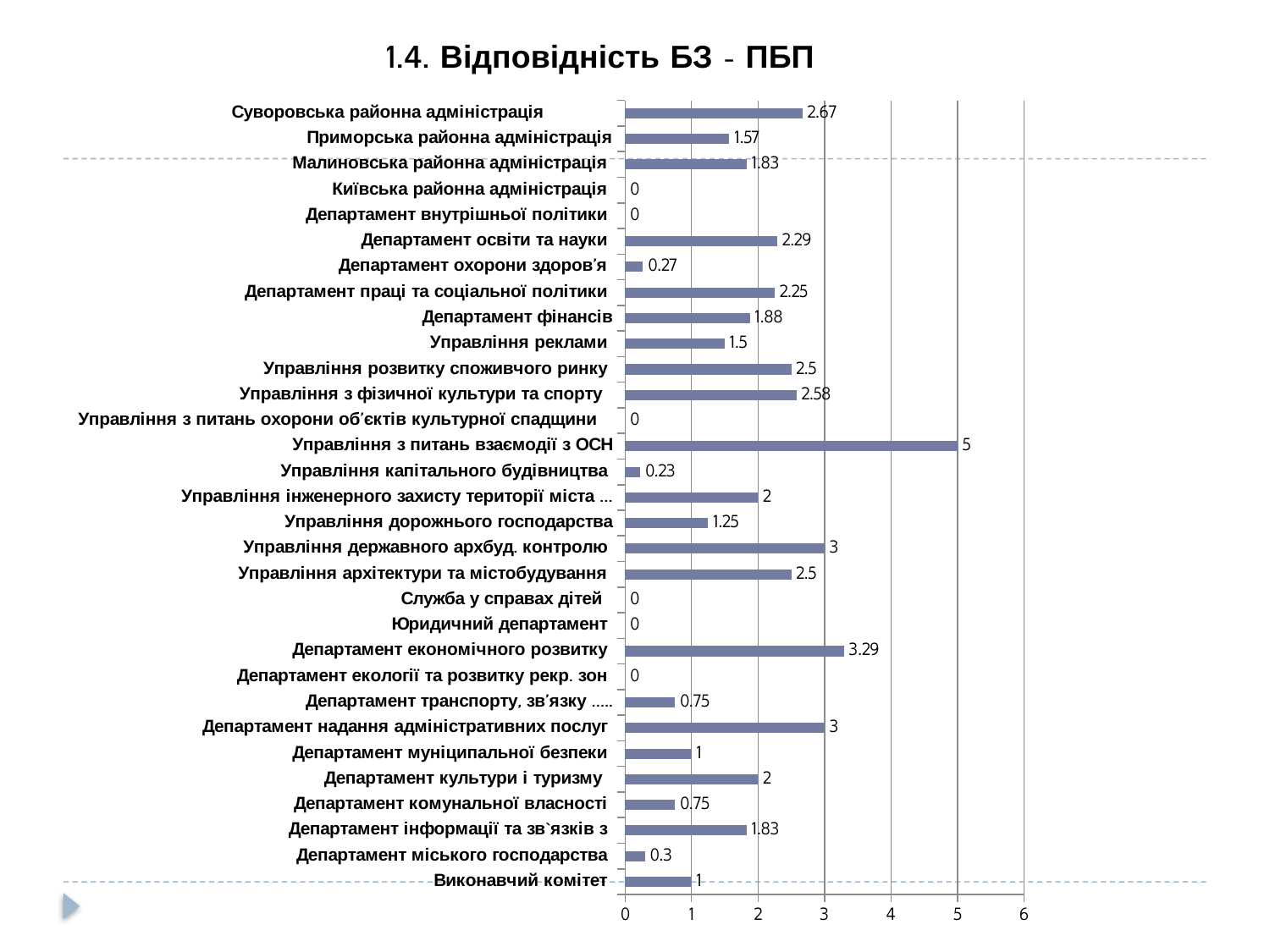

1.4. Відповідність БЗ - ПБП

### Chart

| Category |  |
|---|---|
| Виконавчий комітет  | 1.0 |
| Департамент міського господарства  | 0.30000000000000004 |
| Департамент інформації та зв`язків з  | 1.83 |
| Департамент комунальної власності  | 0.7500000000000001 |
| Департамент культури і туризму   | 2.0 |
|  Департамент муніципальної безпеки  | 1.0 |
| Департамент надання адміністративних послуг  | 3.0 |
| Департамент транспорту, зв’язку ….. | 0.7500000000000001 |
| Департамент екології та розвитку рекр. зон  | 0.0 |
| Департамент економічного розвитку  | 3.29 |
| Юридичний департамент  | 0.0 |
|  Служба у справах дітей   | 0.0 |
| Управління архітектури та містобудування  | 2.5 |
| Управління державного архбуд. контролю  | 3.0 |
|  Управління дорожнього господарства | 1.25 |
| Управління інженерного захисту території міста … | 2.0 |
| Управління капітального будівництва  | 0.23 |
|  Управління з питань взаємодії з ОСН | 5.0 |
|  Управління з питань охорони об’єктів культурної спадщини    | 0.0 |
|  Управління з фізичної культури та спорту   | 2.58 |
|  Управління розвитку споживчого ринку  | 2.5 |
|  Управління реклами  | 1.5 |
| Департамент фінансів | 1.8800000000000001 |
|  Департамент праці та соціальної політики  | 2.25 |
| Департамент охорони здоров’я  | 0.27 |
|  Департамент освіти та науки  | 2.29 |
| Департамент внутрішньої політики  | 0.0 |
|  Київська районна адміністрація  | 0.0 |
|  Малиновська районна адміністрація  | 1.83 |
|  Приморська районна адміністрація | 1.57 |
| Суворовська районна адміністрація              | 2.67 |